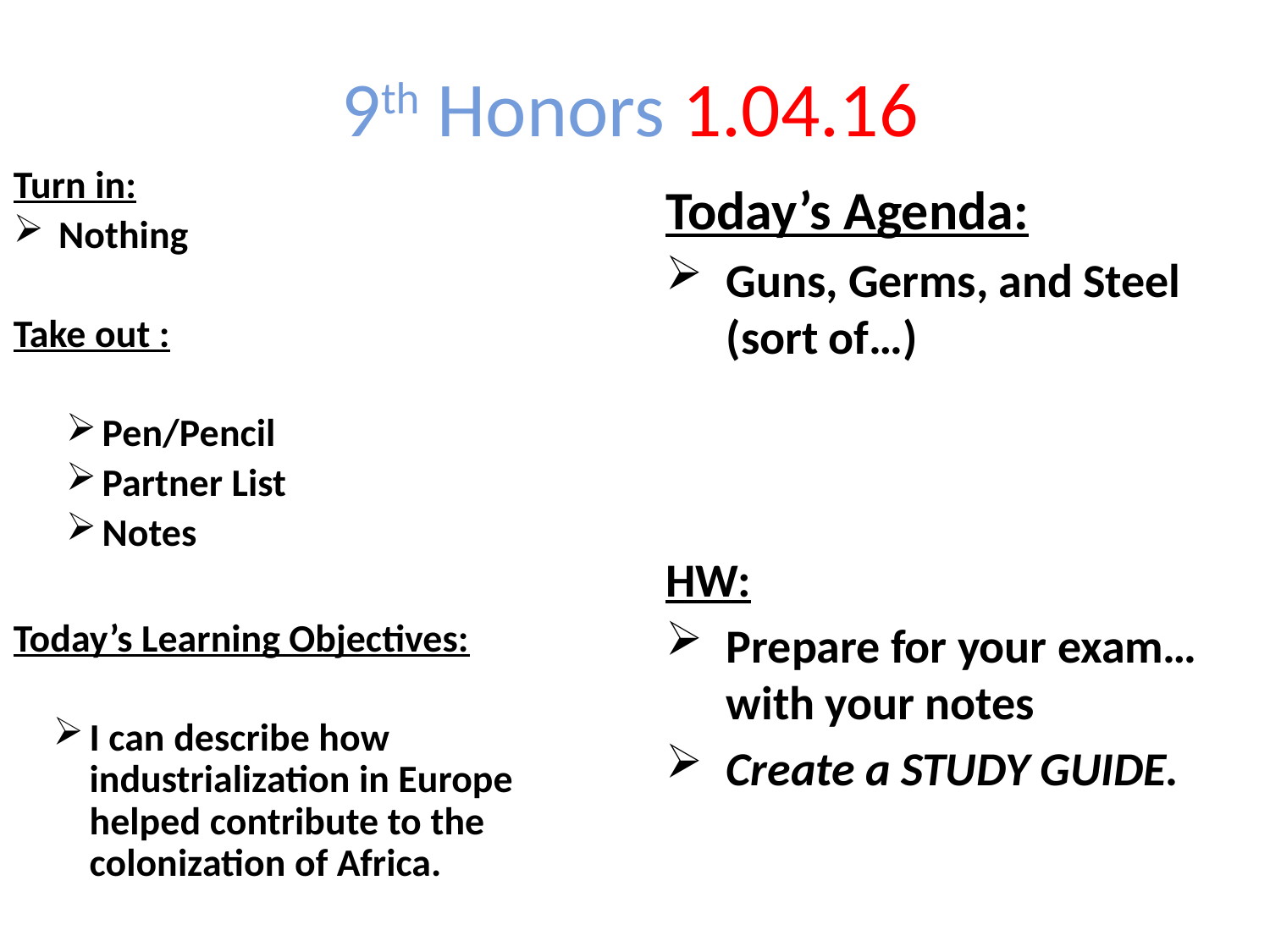

9th Honors 1.04.16
Turn in:
Nothing

Take out :

Pen/Pencil
Partner List
Notes

Today’s Learning Objectives:

I can describe how industrialization in Europe helped contribute to the colonization of Africa.
Today’s Agenda:
Guns, Germs, and Steel (sort of…)

HW:
Prepare for your exam…with your notes
Create a STUDY GUIDE.